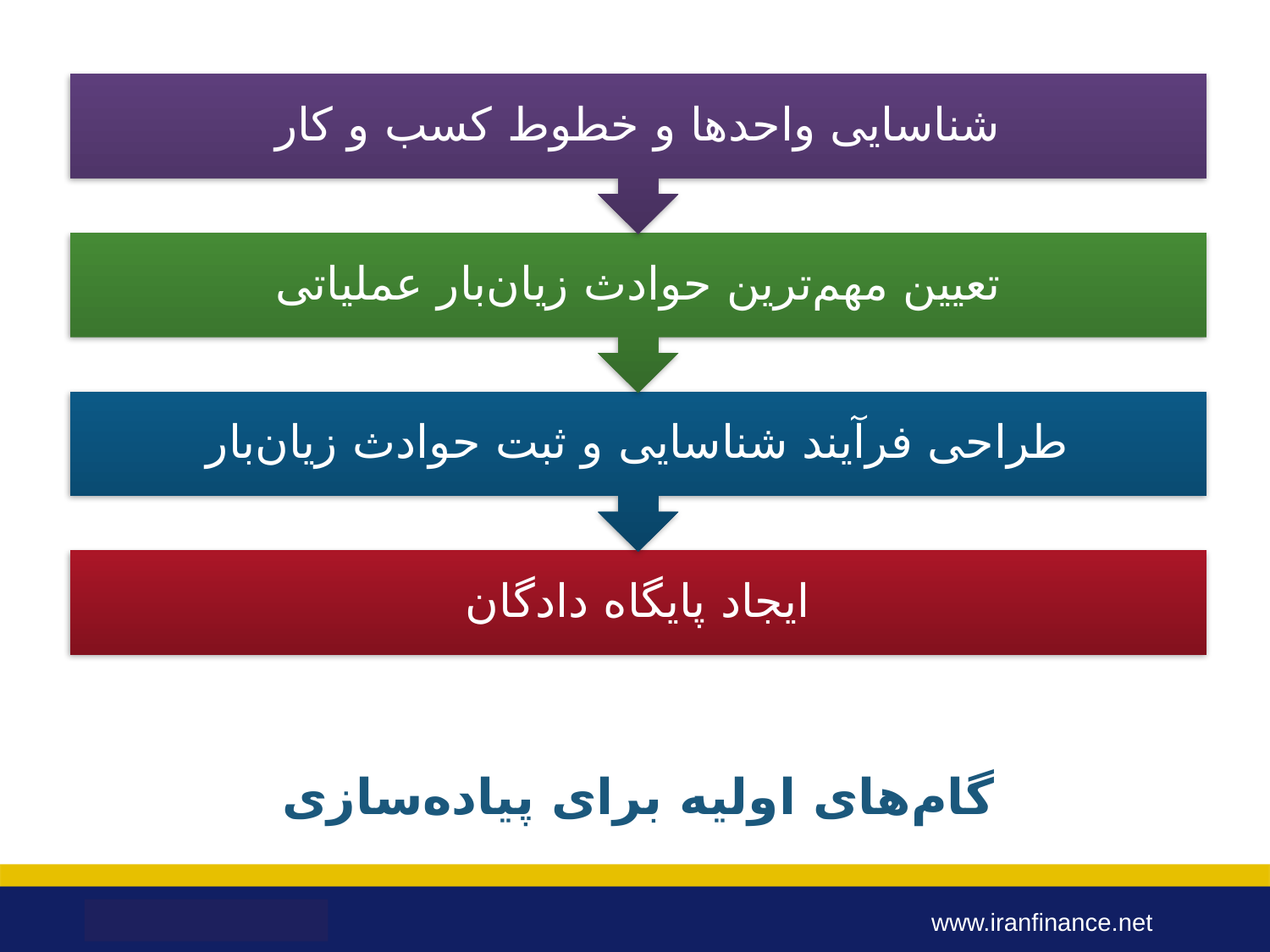

شناسایی واحدها و خطوط کسب و کار
تعیین مهم‌ترین حوادث زیان‌بار عملیاتی
طراحی فرآیند شناسایی و ثبت حوادث زیان‌بار
ایجاد پایگاه دادگان
# گام‌های اولیه برای پیاده‌سازی
www.iranfinance.net